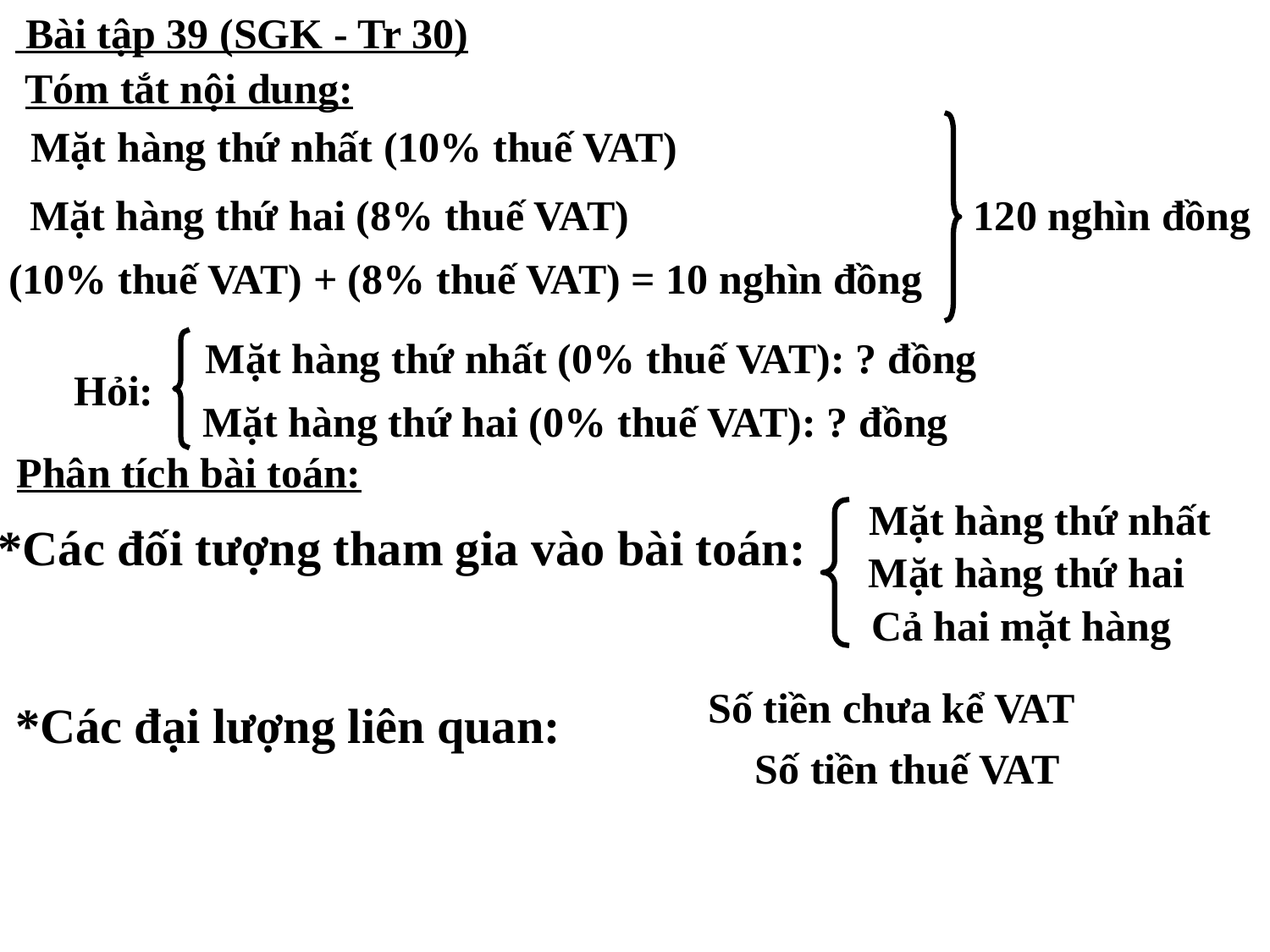

Bài tập 39 (SGK - Tr 30)
Tóm tắt nội dung:
Mặt hàng thứ nhất (10% thuế VAT)

Mặt hàng thứ hai (8% thuế VAT)
120 nghìn đồng
(10% thuế VAT) + (8% thuế VAT) = 10 nghìn đồng
Mặt hàng thứ nhất (0% thuế VAT): ? đồng

Hỏi:
Mặt hàng thứ hai (0% thuế VAT): ? đồng
Phân tích bài toán:
Mặt hàng thứ nhất

*Các đối tượng tham gia vào bài toán:
Mặt hàng thứ hai
Cả hai mặt hàng
Số tiền chưa kể VAT
*Các đại lượng liên quan:
Số tiền thuế VAT